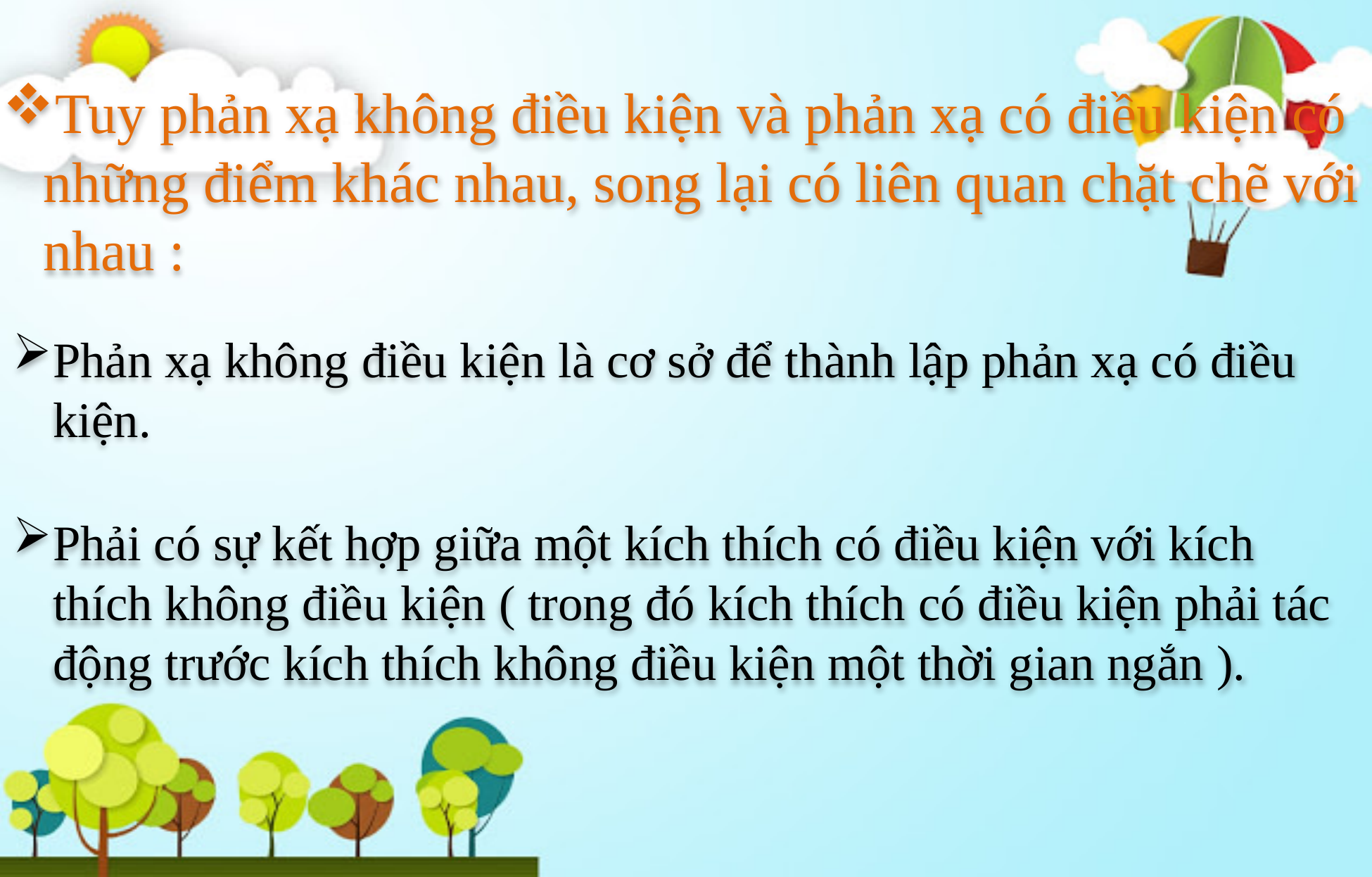

Tuy phản xạ không điều kiện và phản xạ có điều kiện có những điểm khác nhau, song lại có liên quan chặt chẽ với nhau :

Phản xạ không điều kiện là cơ sở để thành lập phản xạ có điều kiện.
Phải có sự kết hợp giữa một kích thích có điều kiện với kích thích không điều kiện ( trong đó kích thích có điều kiện phải tác động trước kích thích không điều kiện một thời gian ngắn ).